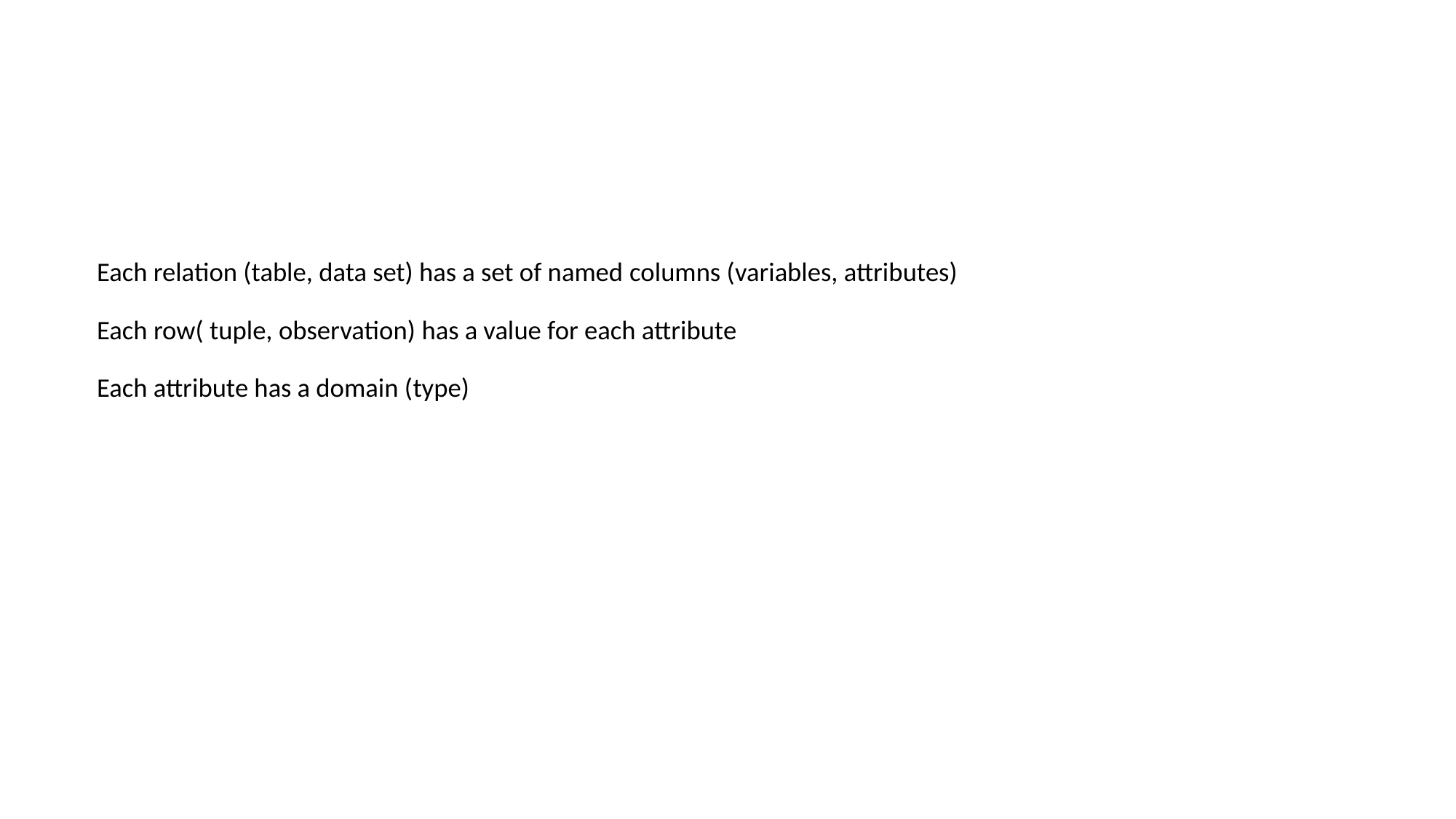

# Each relation (table, data set) has a set of named columns (variables, attributes) Each row( tuple, observation) has a value for each attribute Each attribute has a domain (type)